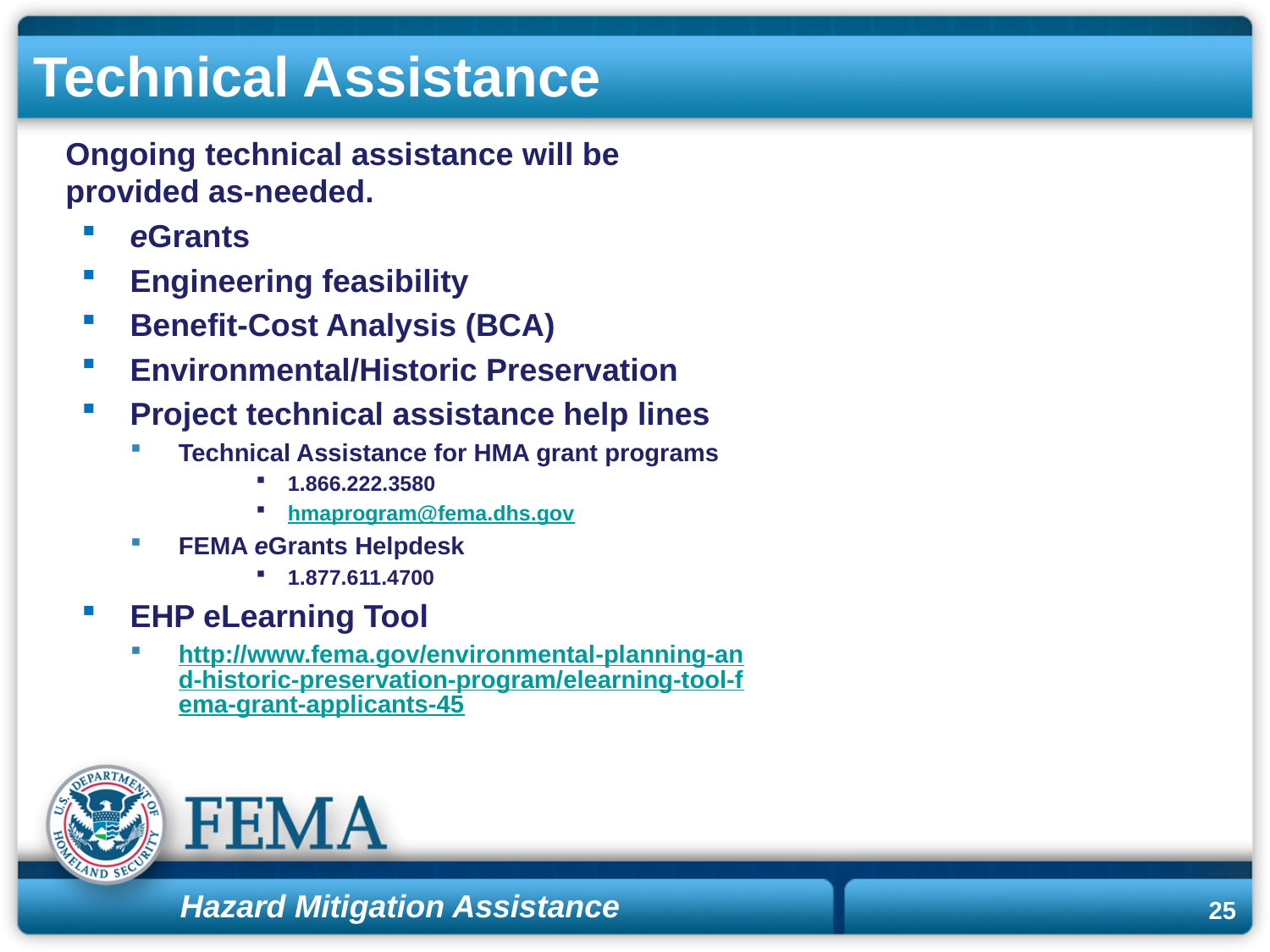

# Technical Assistance
Ongoing technical assistance will be      	provided as-needed.
eGrants
Engineering feasibility
Benefit-Cost Analysis (BCA)
Environmental/Historic Preservation
Project technical assistance help lines
Technical Assistance for HMA grant programs
1.866.222.3580
hmaprogram@fema.dhs.gov
FEMA eGrants Helpdesk
1.877.611.4700
EHP eLearning Tool
http://www.fema.gov/environmental-planning-and-historic-preservation-program/elearning-tool-fema-grant-applicants-45